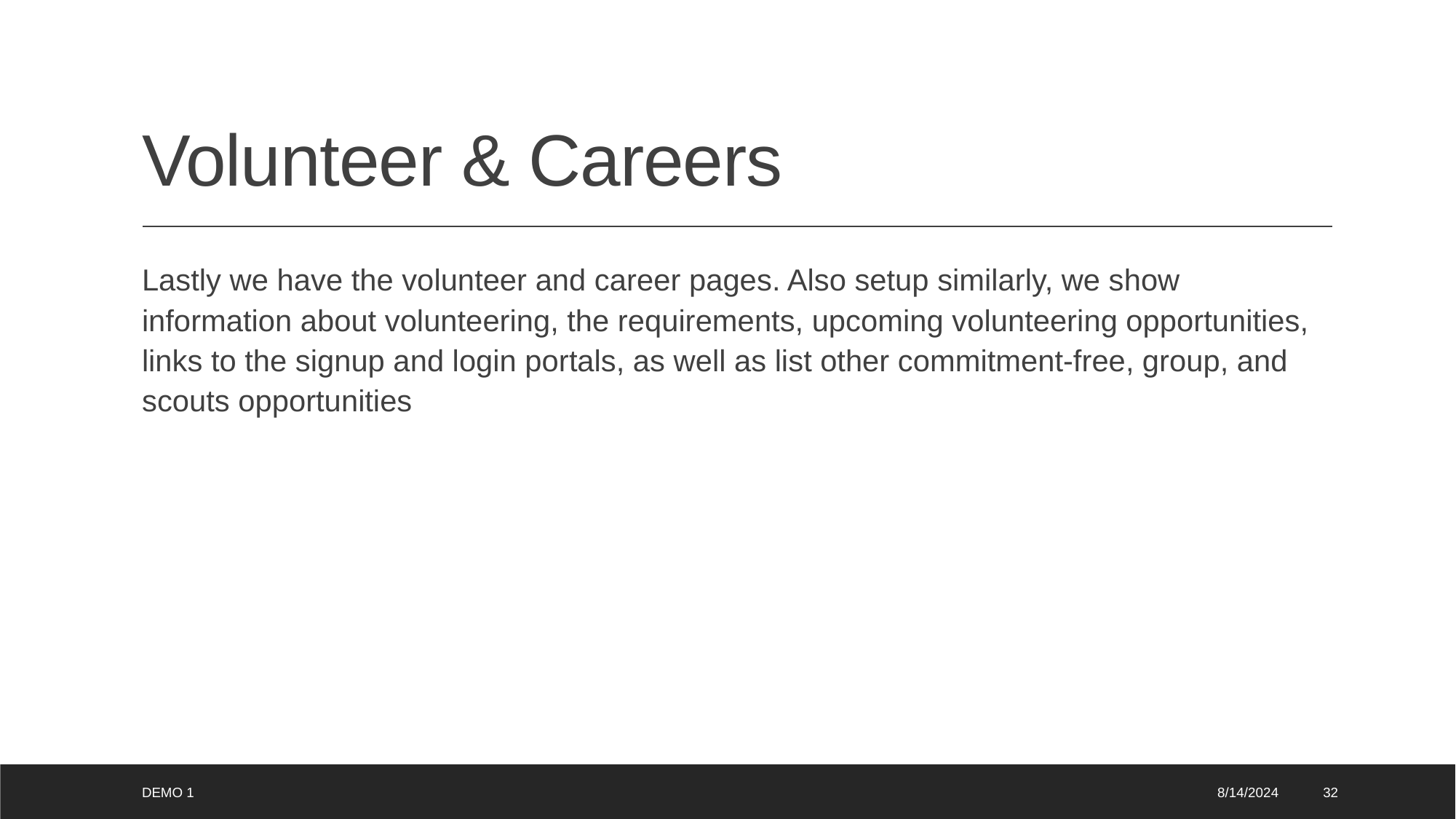

# Volunteer & Careers
Lastly we have the volunteer and career pages. Also setup similarly, we show information about volunteering, the requirements, upcoming volunteering opportunities, links to the signup and login portals, as well as list other commitment-free, group, and scouts opportunities
Demo 1
8/14/2024
32